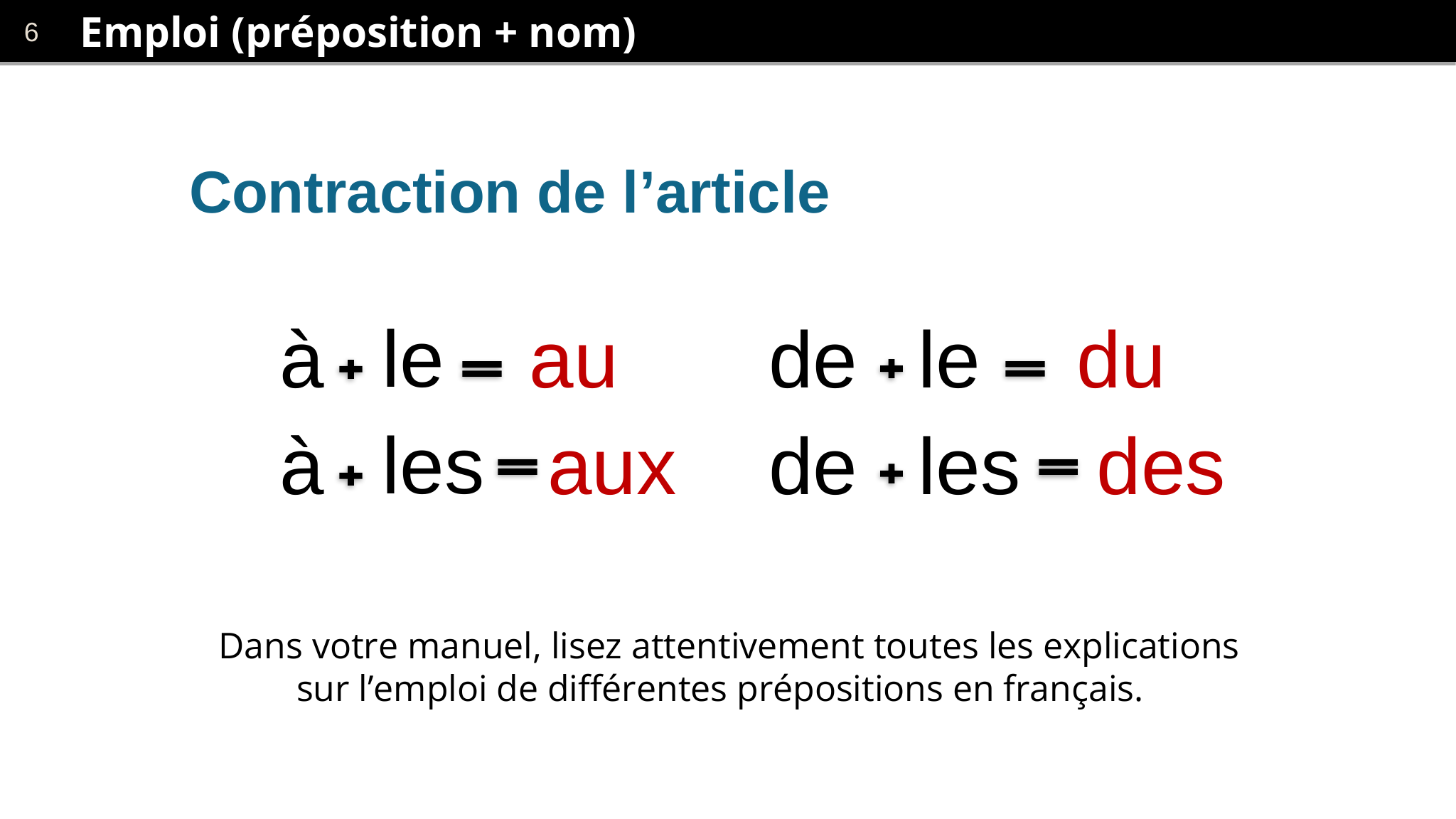

# Emploi (préposition + nom)
Contraction de l’article
le
à
au

les
à
aux

de
le
du

de
les
des

Dans votre manuel, lisez attentivement toutes les explications sur l’emploi de différentes prépositions en français.